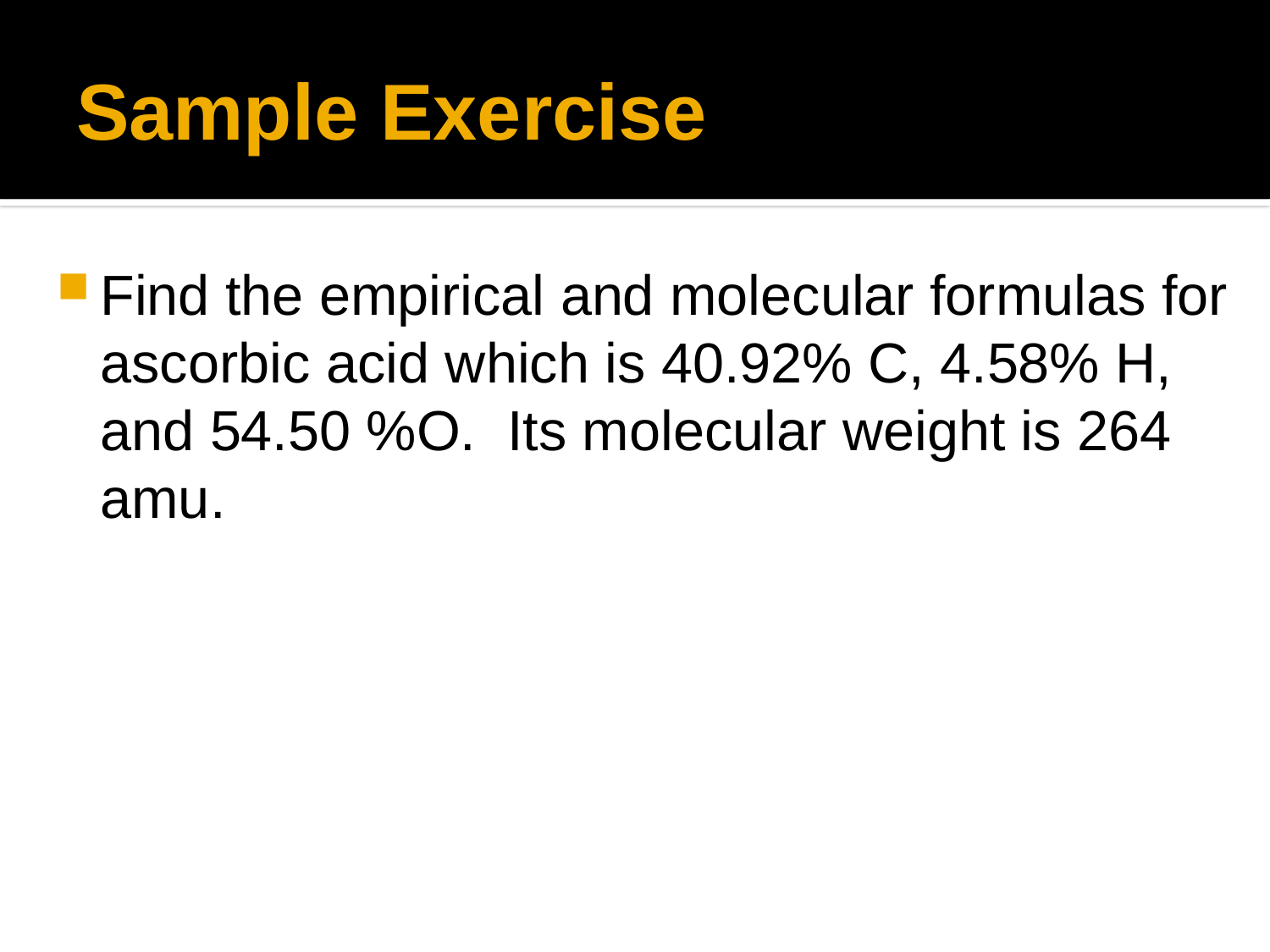

# Sample Exercise
Find the empirical and molecular formulas for ascorbic acid which is 40.92% C, 4.58% H, and 54.50 %O.  Its molecular weight is 264 amu.